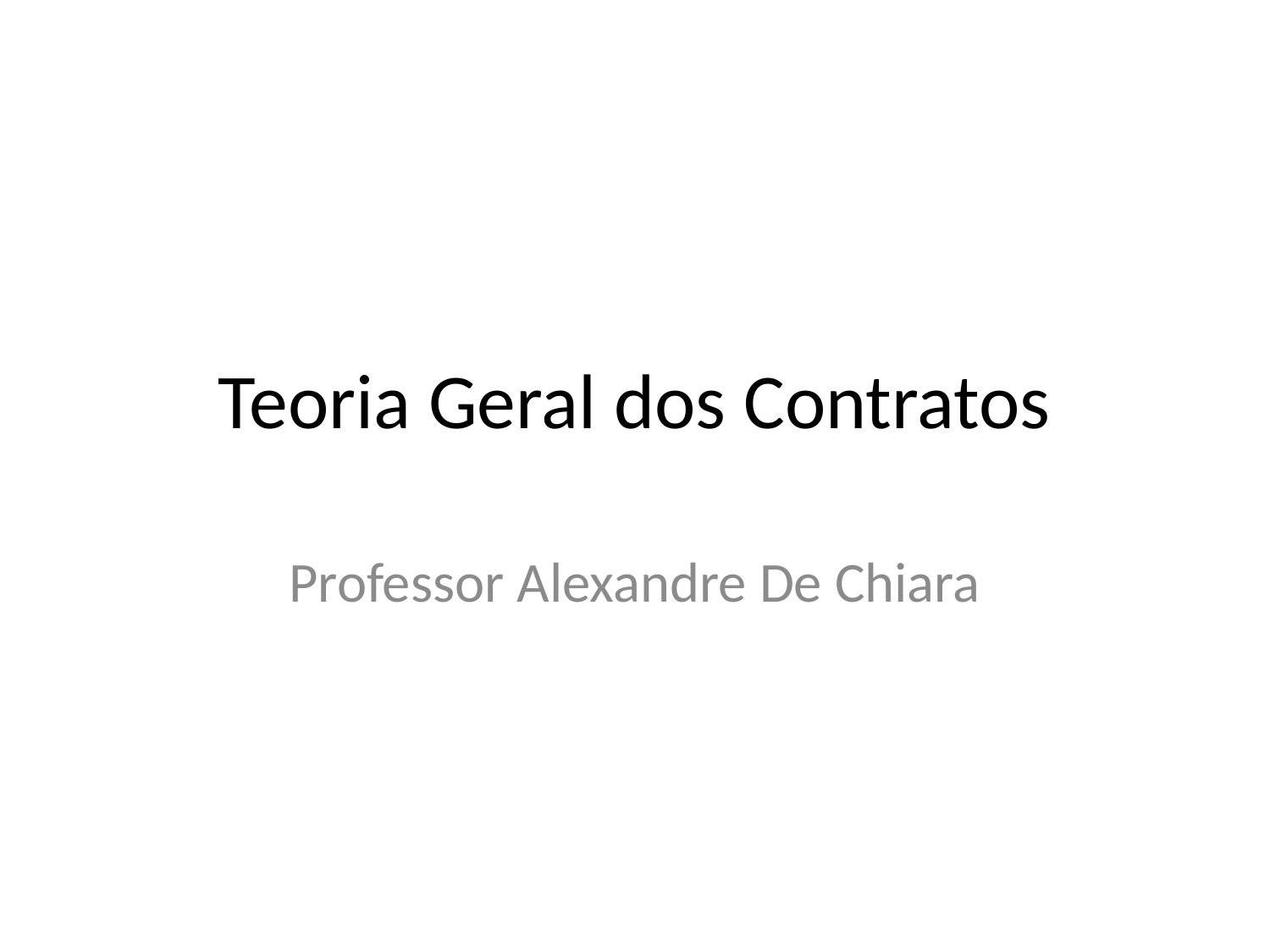

# Teoria Geral dos Contratos
Professor Alexandre De Chiara